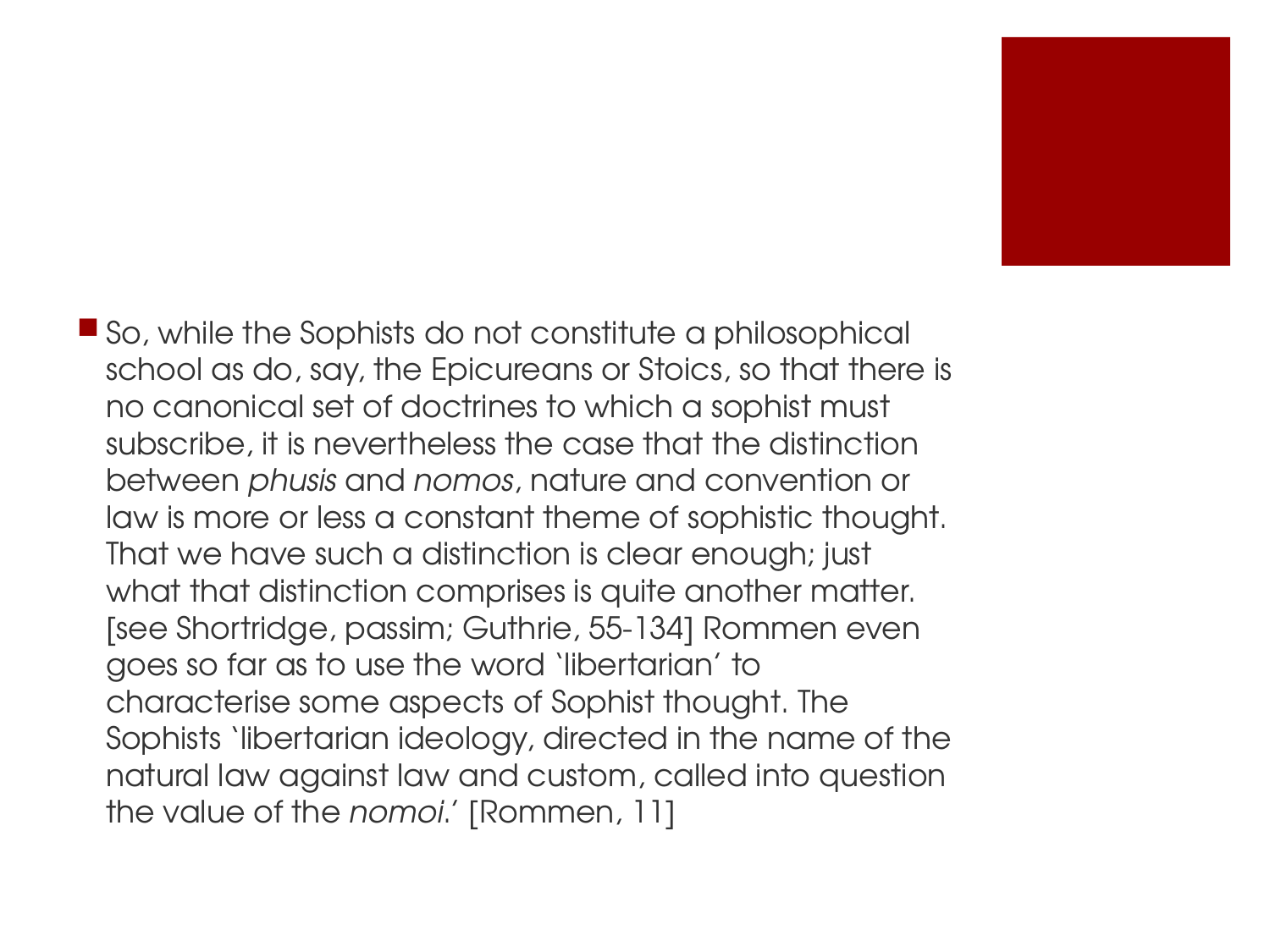

#
So, while the Sophists do not constitute a philosophical school as do, say, the Epicureans or Stoics, so that there is no canonical set of doctrines to which a sophist must subscribe, it is nevertheless the case that the distinction between phusis and nomos, nature and convention or law is more or less a constant theme of sophistic thought. That we have such a distinction is clear enough; just what that distinction comprises is quite another matter. [see Shortridge, passim; Guthrie, 55-134] Rommen even goes so far as to use the word ‘libertarian’ to characterise some aspects of Sophist thought. The Sophists ‘libertarian ideology, directed in the name of the natural law against law and custom, called into question the value of the nomoi.’ [Rommen, 11]